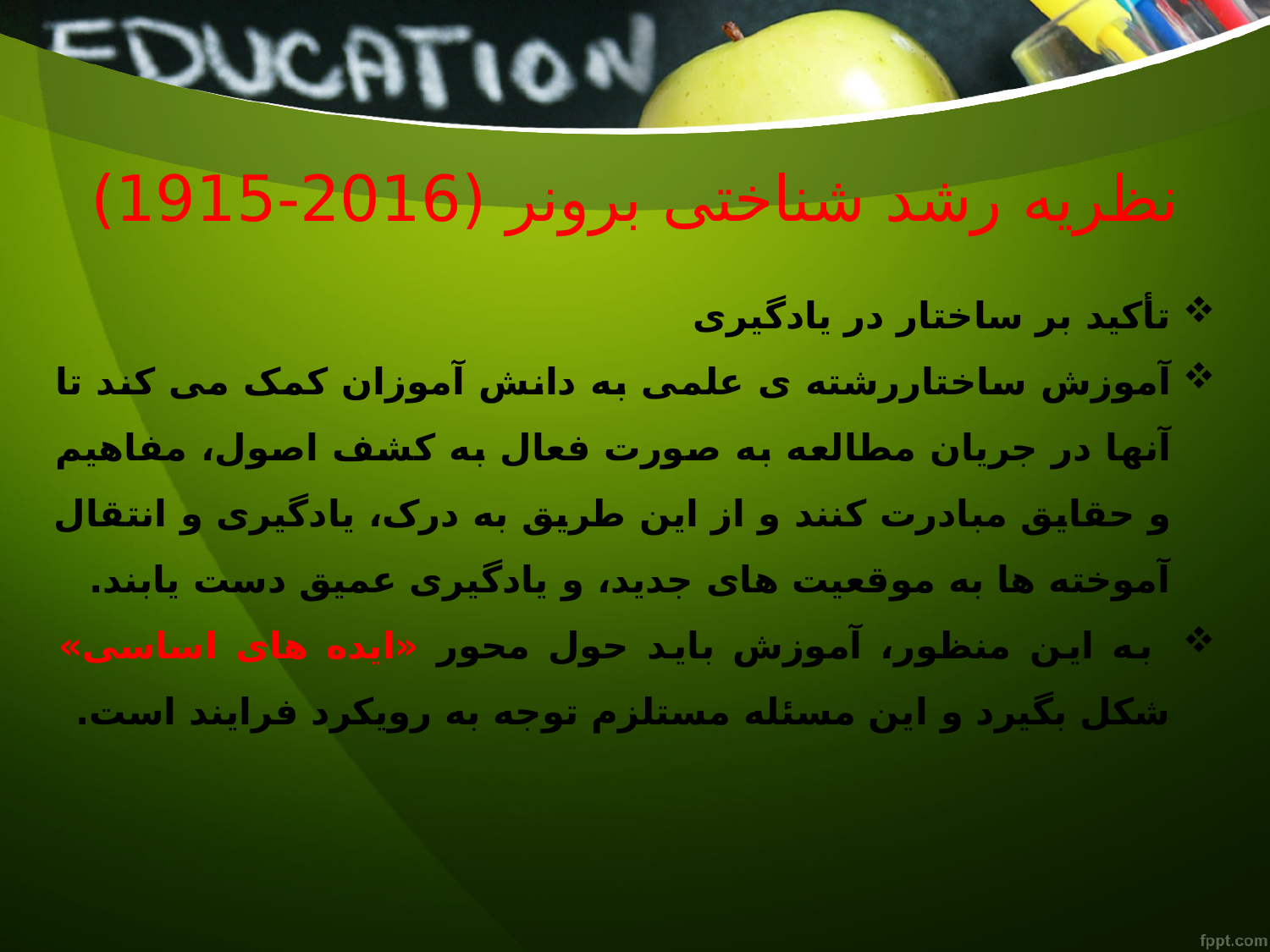

# نظریه رشد شناختی برونر (2016-1915)
تأکید بر ساختار در یادگیری
آموزش ساختاررشته ی علمی به دانش آموزان کمک می کند تا آنها در جريان مطالعه به صورت فعال به کشف اصول، مفاهيم و حقايق مبادرت کنند و از اين طريق به درک، يادگيری و انتقال آموخته ها به موقعيت های جديد، و يادگيری عميق دست يابند.
 به اين منظور، آموزش بايد حول محور «ايده های اساسی» شکل بگيرد و اين مسئله مستلزم توجه به رويکرد فرايند است.